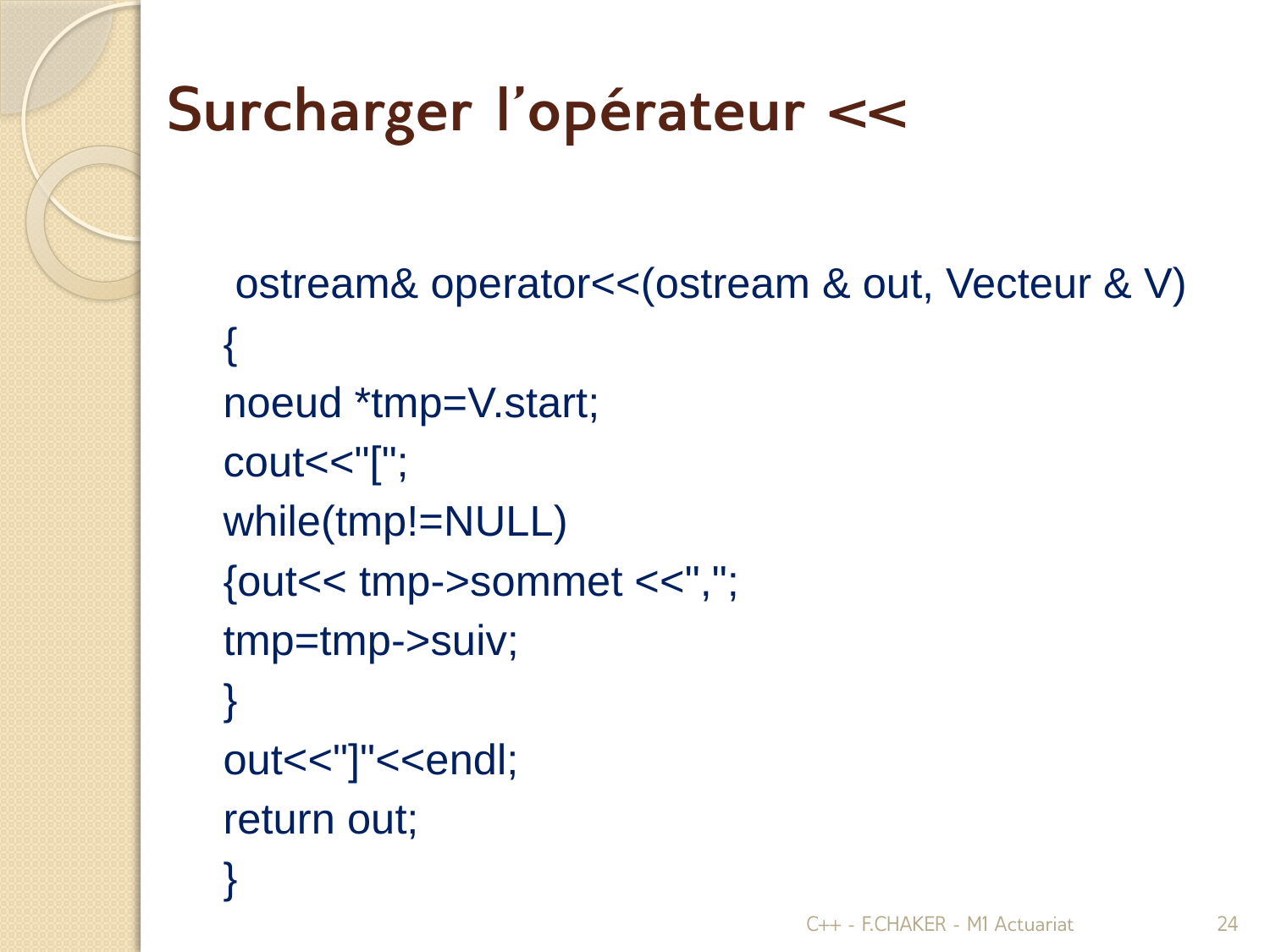

# Surcharger l’opérateur <<
 ostream& operator<<(ostream & out, Vecteur & V)
{
noeud *tmp=V.start;
cout<<"[";
while(tmp!=NULL)
{out<< tmp->sommet <<",";
tmp=tmp->suiv;
}
out<<"]"<<endl;
return out;
}

C++ - F.CHAKER - M1 Actuariat
24